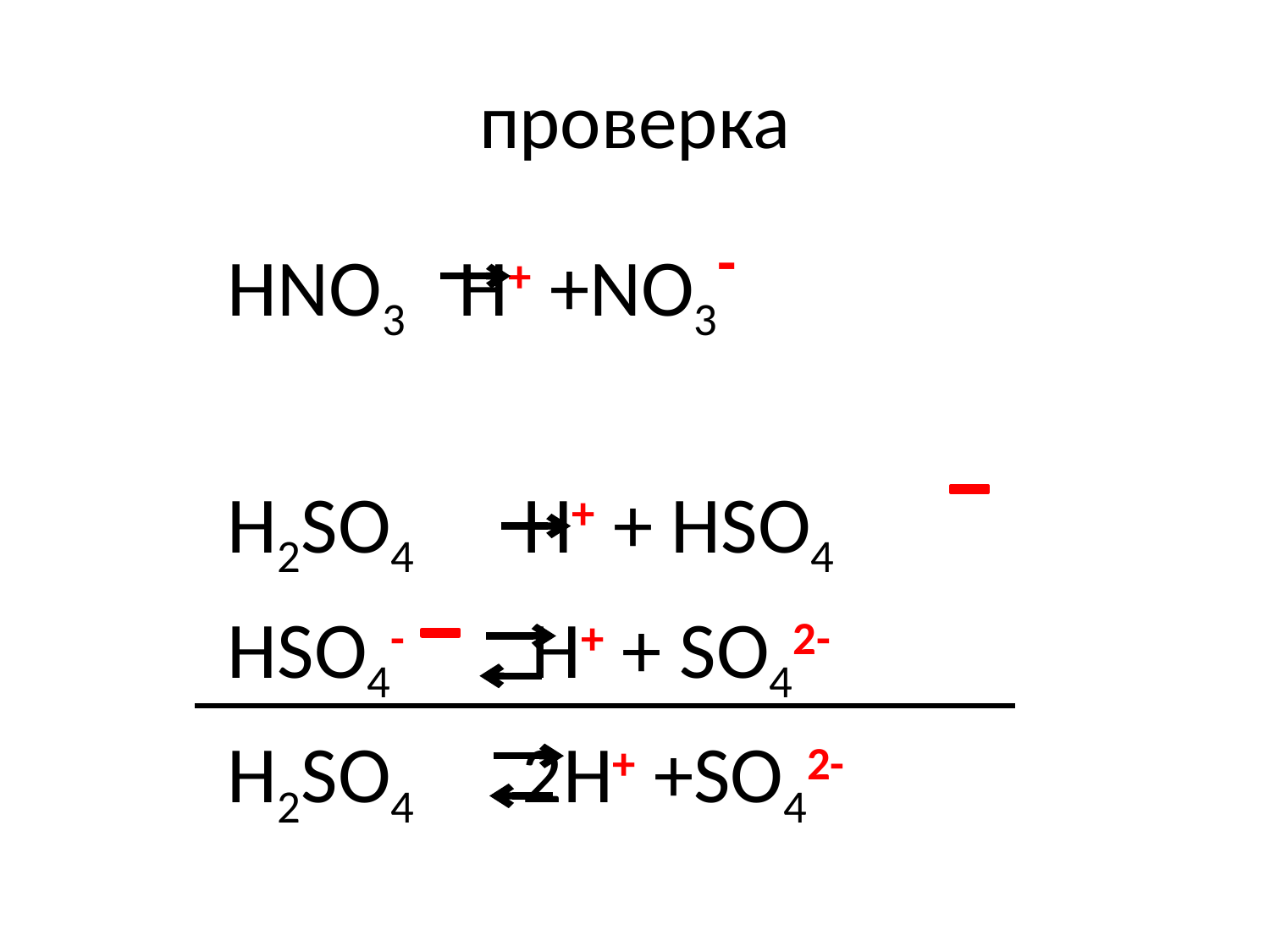

# проверка
НNO3     Н+ +NO3-

Н2SO4      Н+ + НSO4
НSO4-       Н+ + SO42-
Н2SO4      2Н+ +SO42-